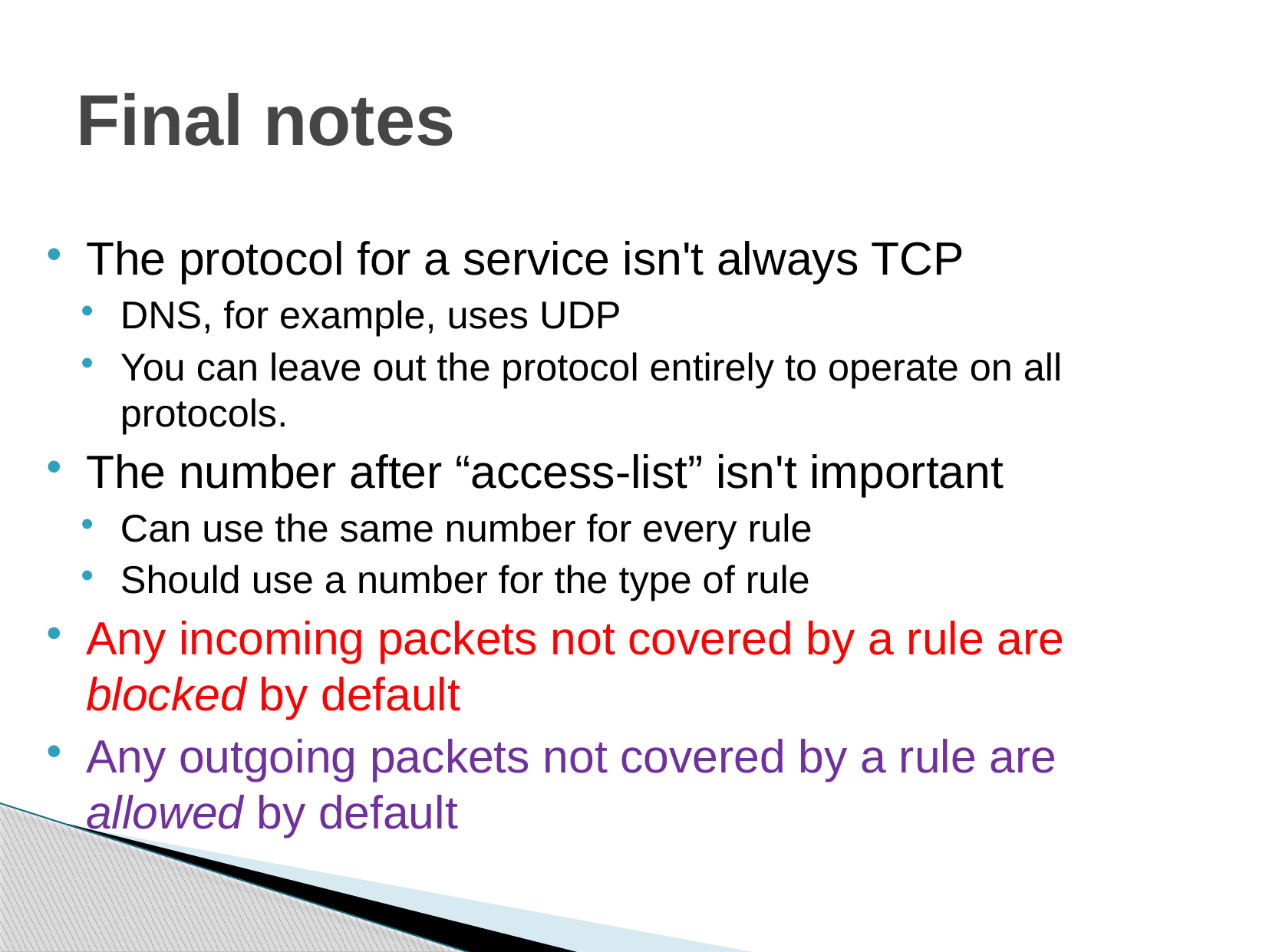

# Final notes
The protocol for a service isn't always TCP
DNS, for example, uses UDP
You can leave out the protocol entirely to operate on all protocols.
The number after “access-list” isn't important
Can use the same number for every rule
Should use a number for the type of rule
Any incoming packets not covered by a rule are blocked by default
Any outgoing packets not covered by a rule are allowed by default